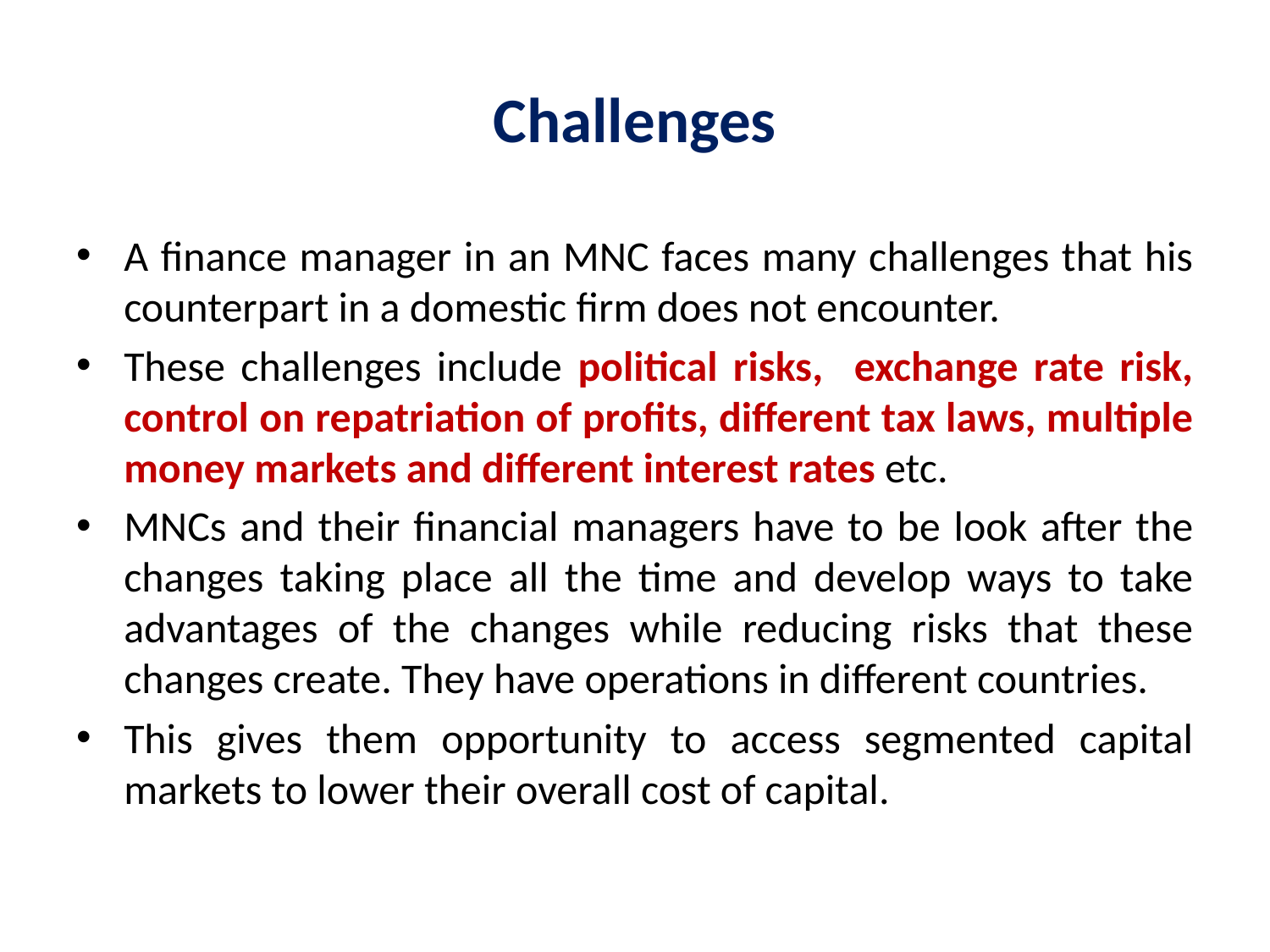

# Challenges
A finance manager in an MNC faces many challenges that his counterpart in a domestic firm does not encounter.
These challenges include political risks,  exchange rate risk, control on repatriation of profits, different tax laws, multiple money markets and different interest rates etc.
MNCs and their financial managers have to be look after the changes taking place all the time and develop ways to take advantages of the changes while reducing risks that these changes create. They have operations in different countries.
This gives them opportunity to access segmented capital markets to lower their overall cost of capital.